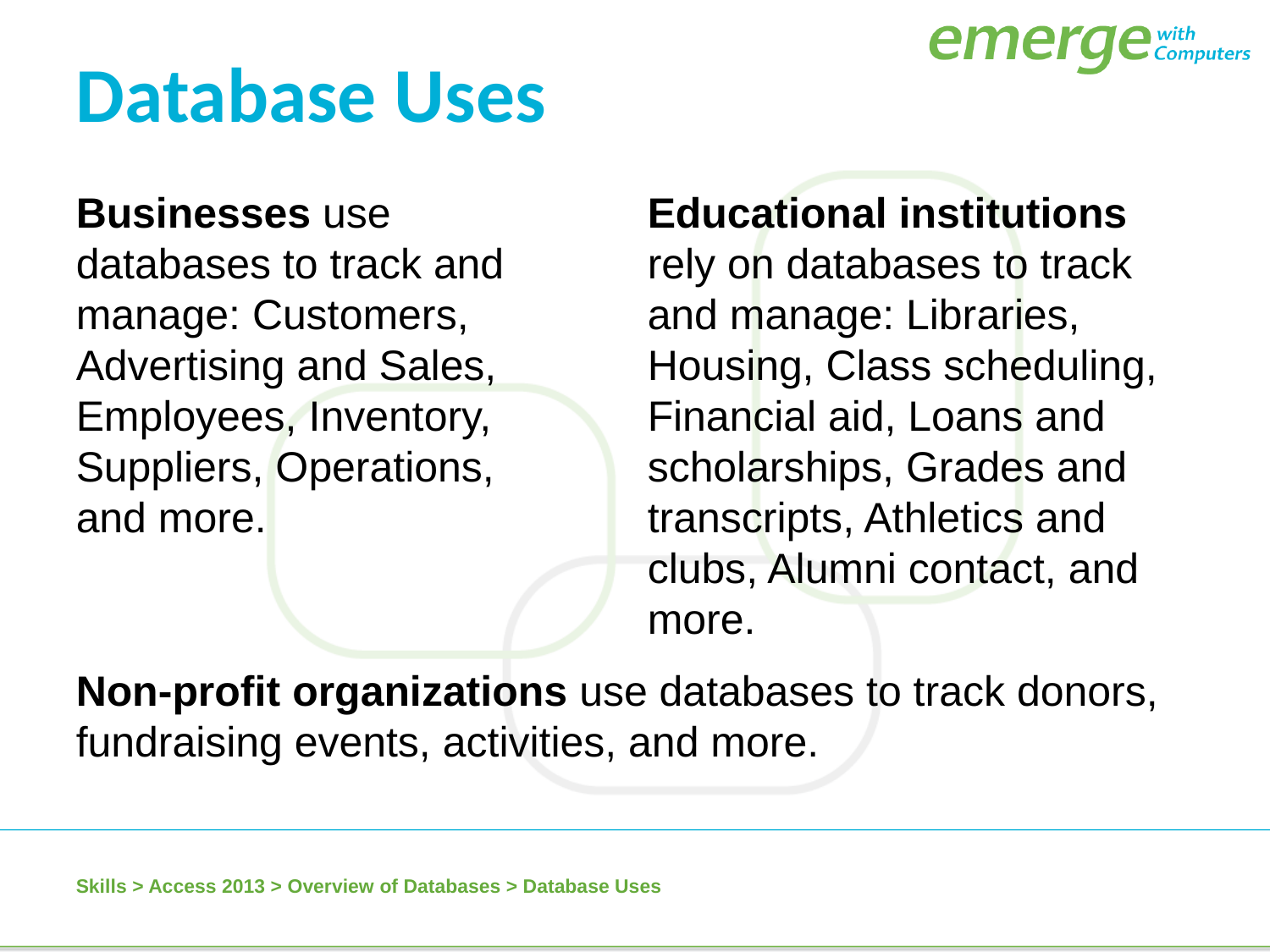

Database Uses
Educational institutions rely on databases to track and manage: Libraries, Housing, Class scheduling, Financial aid, Loans and scholarships, Grades and transcripts, Athletics and clubs, Alumni contact, and more.
Businesses use databases to track and manage: Customers, Advertising and Sales, Employees, Inventory, Suppliers, Operations, and more.
Non-profit organizations use databases to track donors, fundraising events, activities, and more.
Skills > Access 2013 > Overview of Databases > Database Uses